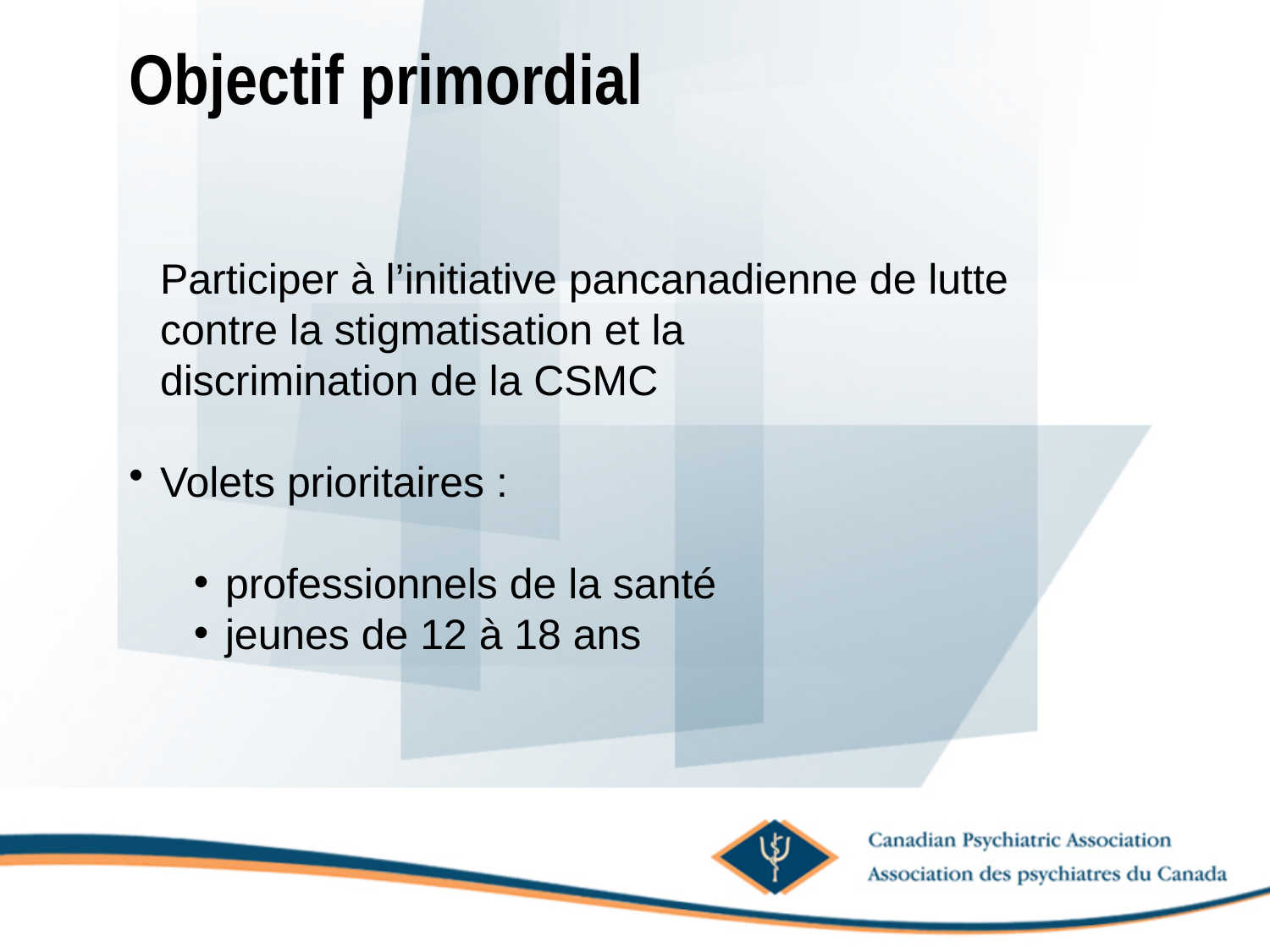

# Objectif primordial

	Participer à l’initiative pancanadienne de lutte contre la stigmatisation et la
	discrimination de la CSMC

Volets prioritaires :

professionnels de la santé
jeunes de 12 à 18 ans